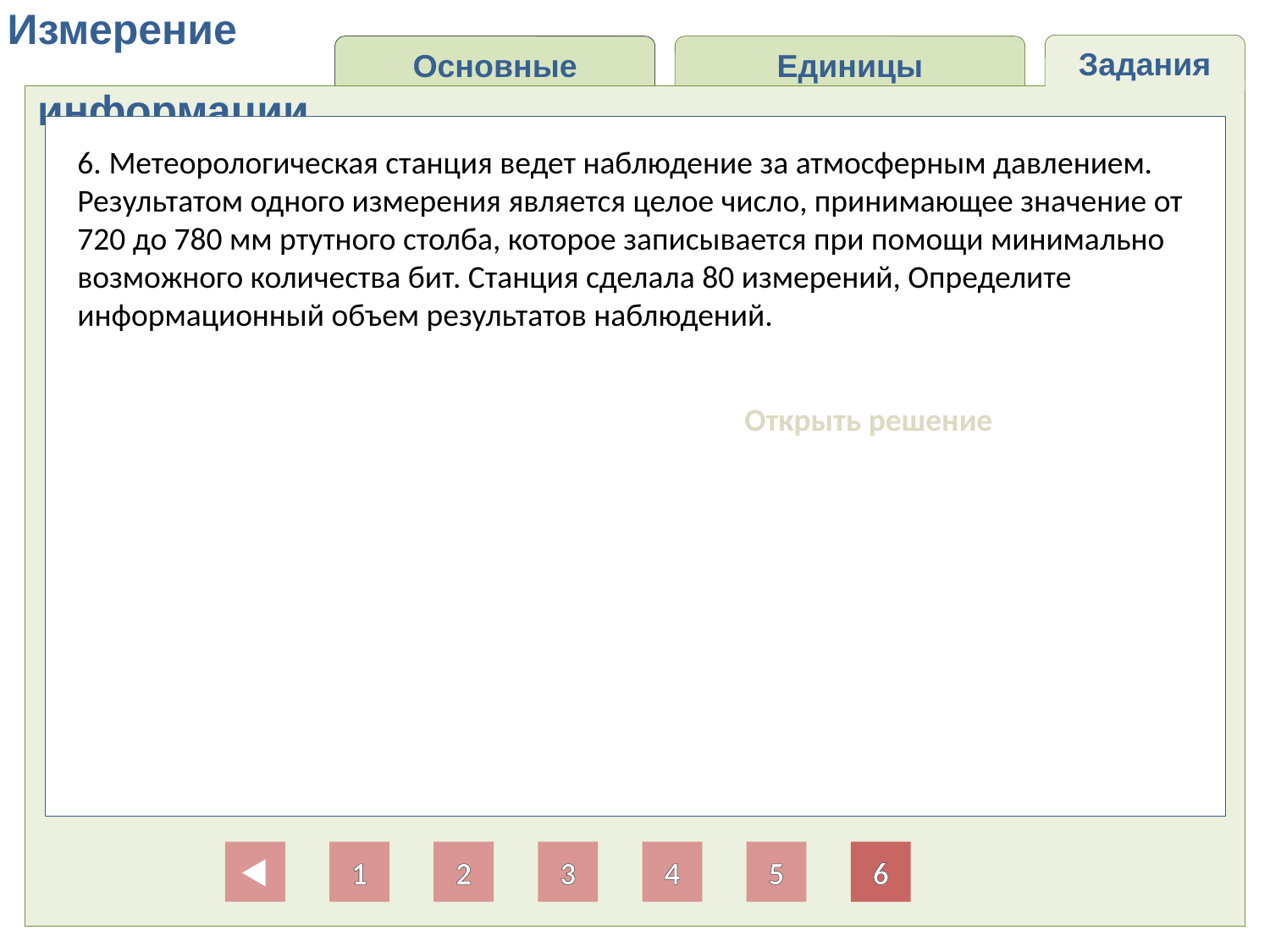

Измерение
     информации
Задания
Основные понятия
Единицы информации

6. Метеорологическая станция ведет наблюдение за атмосферным давлением. Результатом одного измерения является целое число, принимающее значение от 720 до 780 мм ртутного столба, которое записывается при помощи минимально возможного количества бит. Станция сделала 80 измерений, Определите информационный объем результатов наблюдений.

Открыть решение
Решение:
1. Определим количество значений, которое надо закодировать.
Это 61 значение. 780 - 720 + 1 = 61
Полученное число - это мощность алфавита (N).
 i =  6 бит информации.
Сделано 80 измерений, К = 80
I = 6 х 80 = 480 бит или 480 : 8 = 60 байт информации.

1
2
3
4
5
6